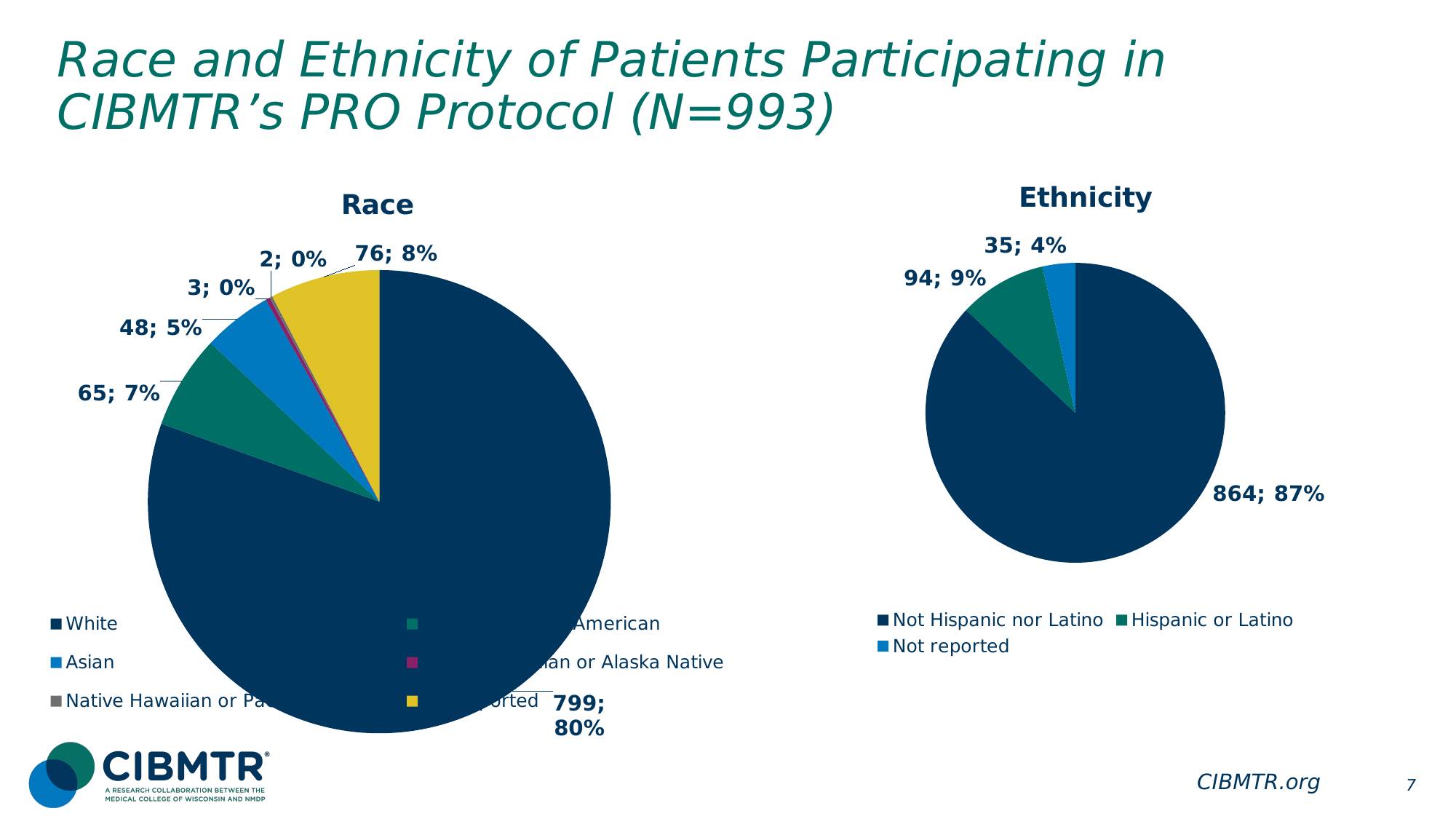

# Race and Ethnicity of Patients Participating in CIBMTR’s PRO Protocol (N=993)

### Chart: Ethnicity

| Category | Total |
|---|---|
| Not Hispanic nor Latino | 864.0 |
| Hispanic or Latino | 94.0 |
| Not reported | 35.0 |

### Chart: Race

| Category | Total |
|---|---|
| White | 799.0 |
| Black or African-American | 65.0 |
| Asian | 48.0 |
| American Indian or Alaska Native | 3.0 |
| Native Hawaiian or Pacific Islander | 2.0 |
| Not reported | 76.0 |
CIBMTR.org
7